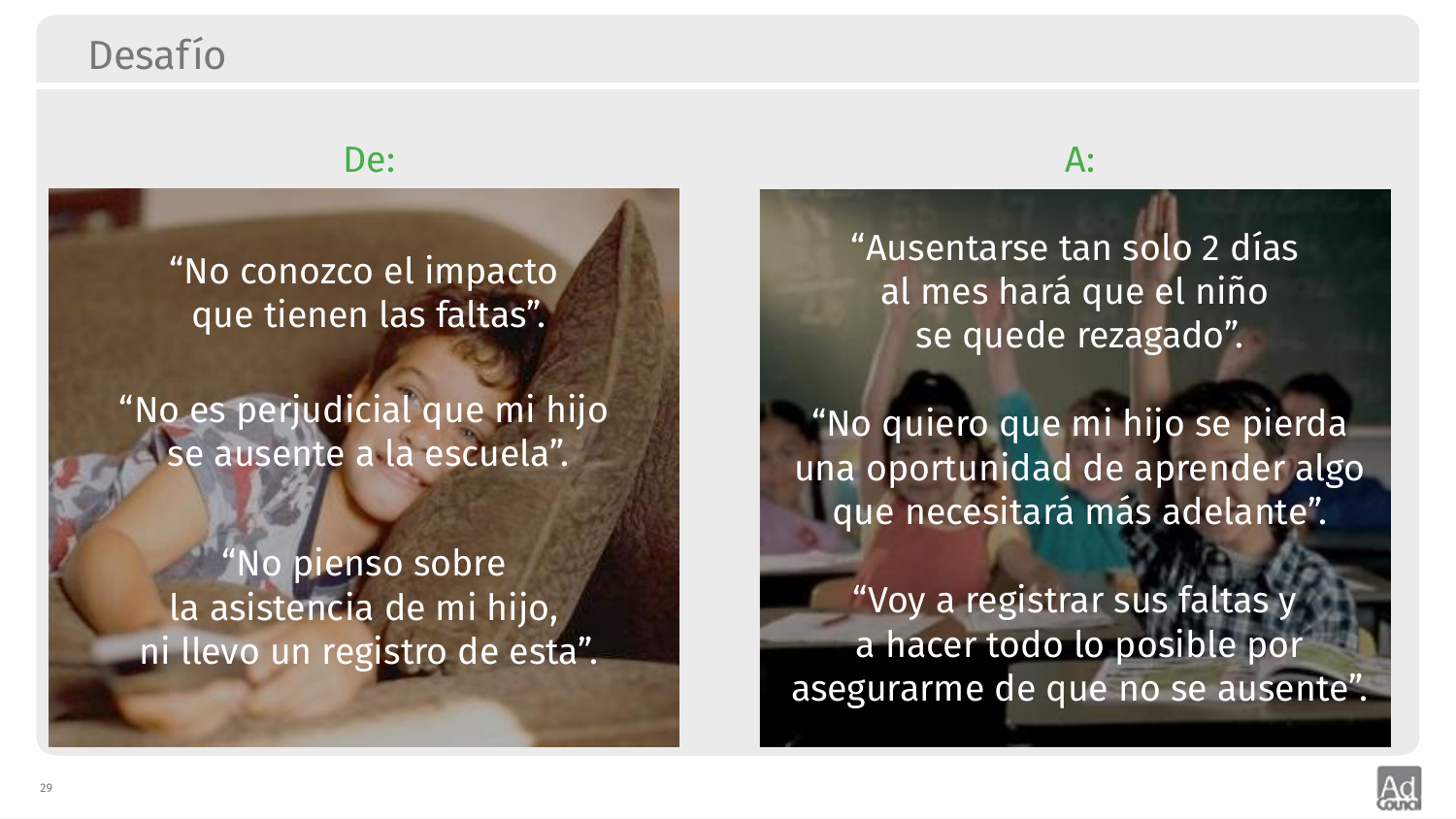

# Desafío

De:

“No conozco el impacto
que tienen las faltas”.

“No es perjudicial que mi hijo
se ausente a la escuela”.

“No pienso sobre
la asistencia de mi hijo,
ni llevo un registro de esta”.
A:

“Ausentarse tan solo 2 días
al mes hará que el niño
se quede rezagado”.

“No quiero que mi hijo se pierda una oportunidad de aprender algo que necesitará más adelante”.

“Voy a registrar sus faltas y
a hacer todo lo posible por asegurarme de que no se ausente”.

29